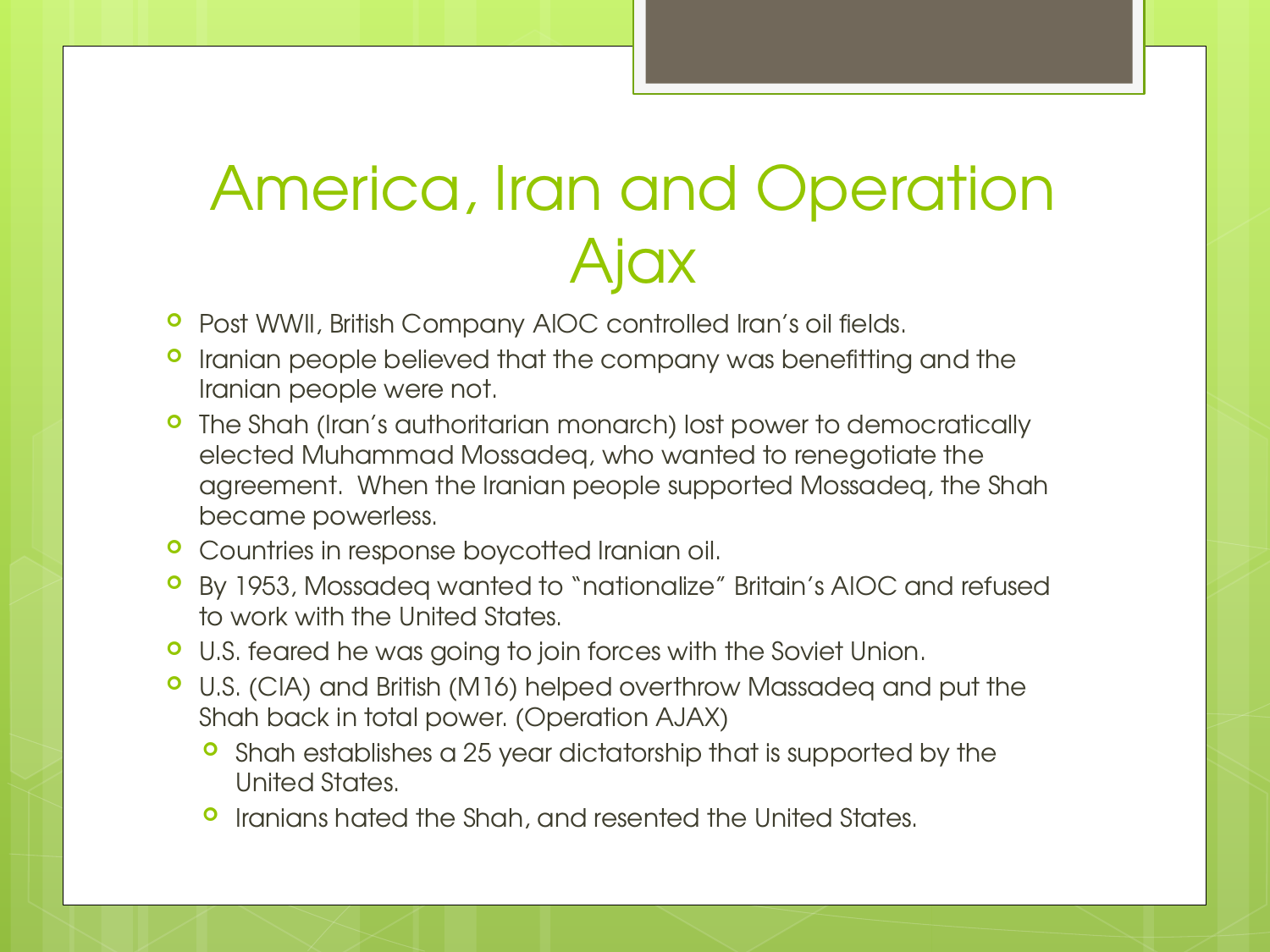

# America, Iran and Operation Ajax
Post WWII, British Company AIOC controlled Iran’s oil fields.
Iranian people believed that the company was benefitting and the Iranian people were not.
The Shah (Iran’s authoritarian monarch) lost power to democratically elected Muhammad Mossadeq, who wanted to renegotiate the agreement.  When the Iranian people supported Mossadeq, the Shah became powerless.
Countries in response boycotted Iranian oil.
By 1953, Mossadeq wanted to “nationalize” Britain’s AIOC and refused to work with the United States.
U.S. feared he was going to join forces with the Soviet Union.
U.S. (CIA) and British (M16) helped overthrow Massadeq and put the Shah back in total power. (Operation AJAX)
Shah establishes a 25 year dictatorship that is supported by the United States.
Iranians hated the Shah, and resented the United States.